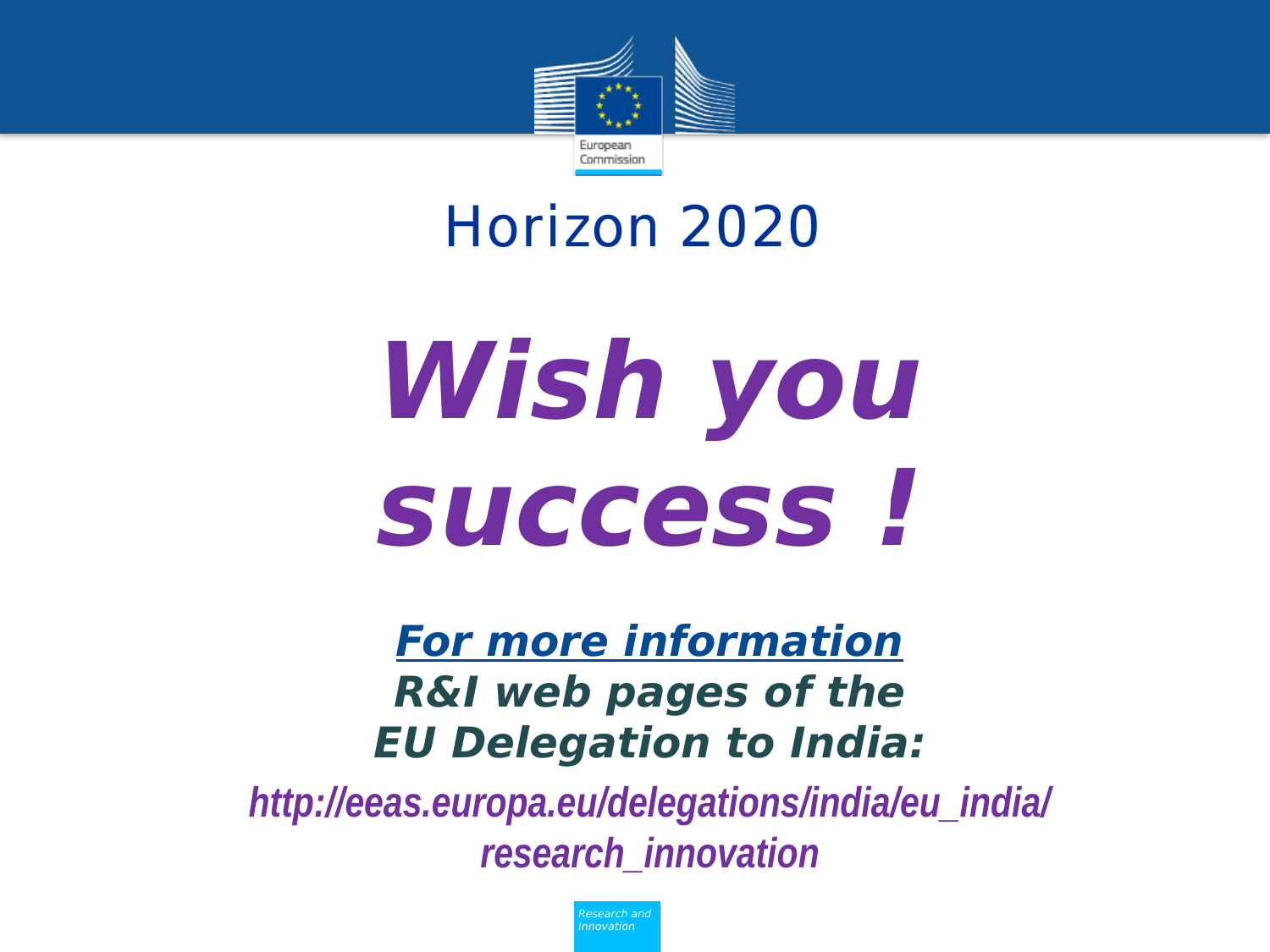

# Horizon 2020
Wish you success !

For more information
R&I web pages of the
EU Delegation to India:
http://eeas.europa.eu/delegations/india/eu_india/research_innovation